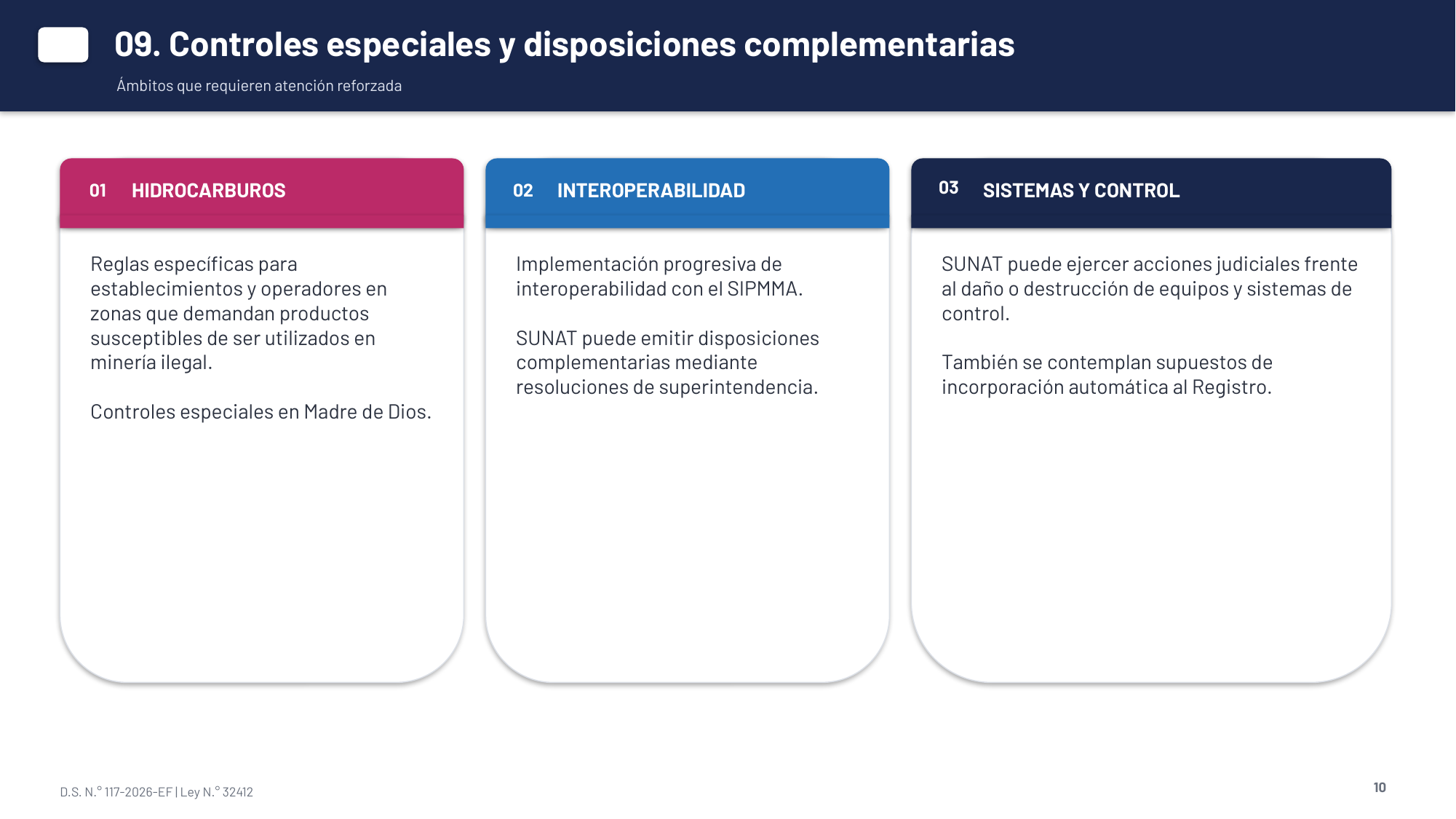

09. Controles especiales y disposiciones complementarias

Ámbitos que requieren atención reforzada

HIDROCARBUROS
INTEROPERABILIDAD
SISTEMAS Y CONTROL
03
01
02

Reglas específicas para establecimientos y operadores en zonas que demandan productos susceptibles de ser utilizados en minería ilegal.

Controles especiales en Madre de Dios.
Implementación progresiva de interoperabilidad con el SIPMMA.

SUNAT puede emitir disposiciones complementarias mediante resoluciones de superintendencia.
SUNAT puede ejercer acciones judiciales frente al daño o destrucción de equipos y sistemas de control.

También se contemplan supuestos de incorporación automática al Registro.
10
D.S. N.° 117-2026-EF | Ley N.° 32412